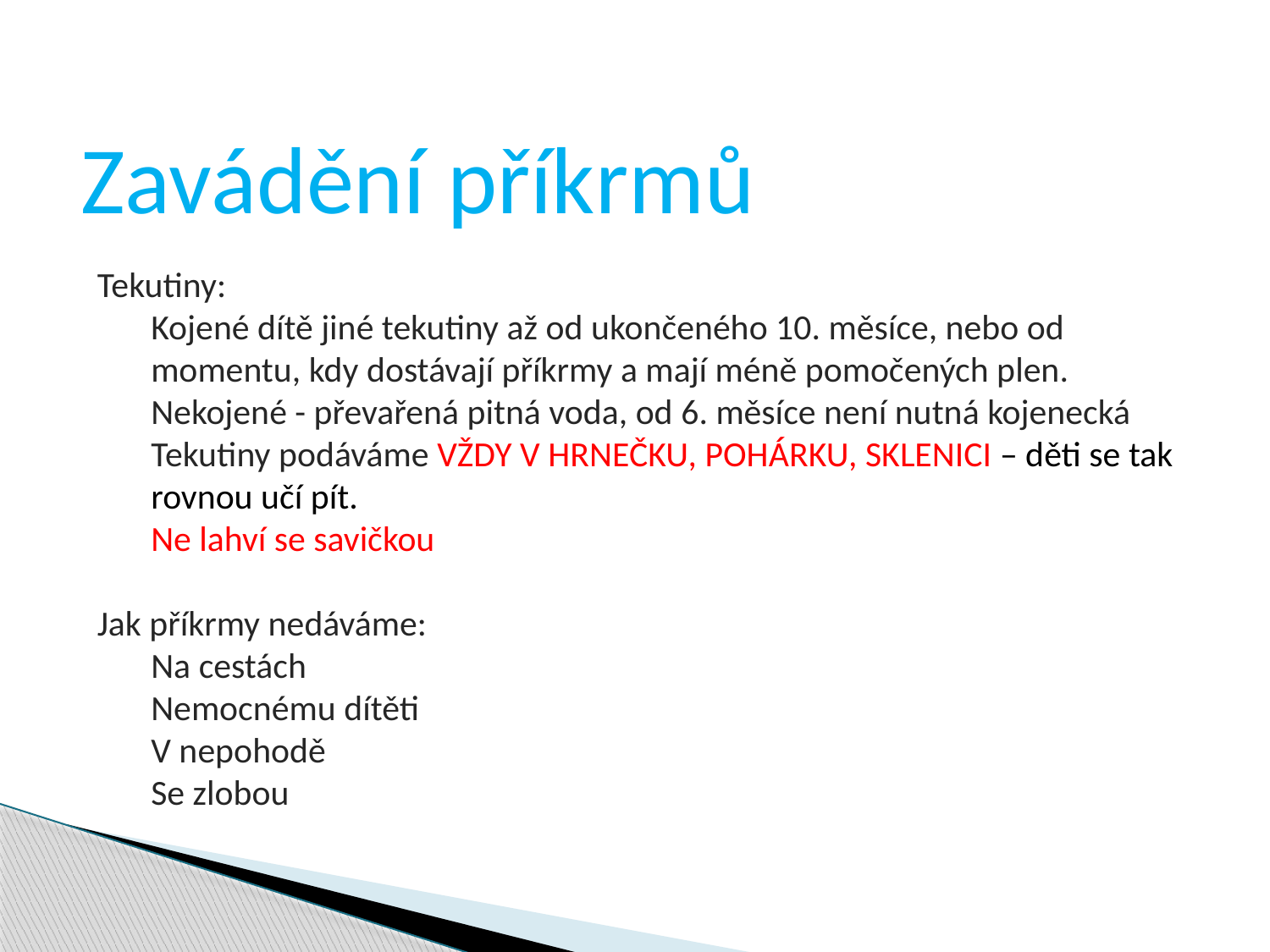

Zavádění příkrmů
Tekutiny:
Kojené dítě jiné tekutiny až od ukončeného 10. měsíce, nebo od momentu, kdy dostávají příkrmy a mají méně pomočených plen.
Nekojené - převařená pitná voda, od 6. měsíce není nutná kojenecká
Tekutiny podáváme VŽDY V HRNEČKU, POHÁRKU, SKLENICI – děti se tak rovnou učí pít.
Ne lahví se savičkou

Jak příkrmy nedáváme:
Na cestách
Nemocnému dítěti
V nepohodě
Se zlobou